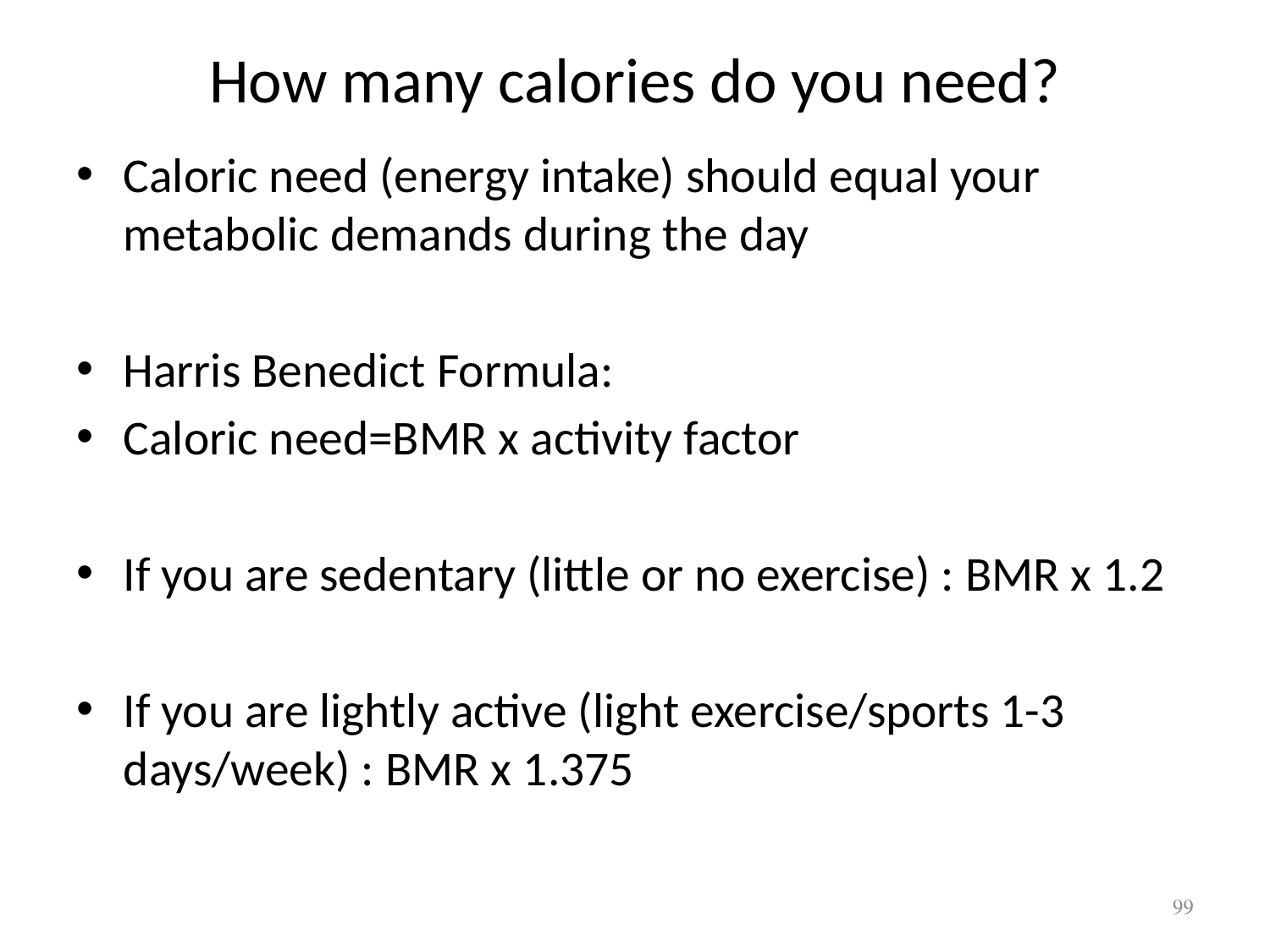

# How many calories do you need?
Caloric need (energy intake) should equal your metabolic demands during the day

Harris Benedict Formula:
Caloric need=BMR x activity factor

If you are sedentary (little or no exercise) : BMR x 1.2

If you are lightly active (light exercise/sports 1-3 days/week) : BMR x 1.375

99